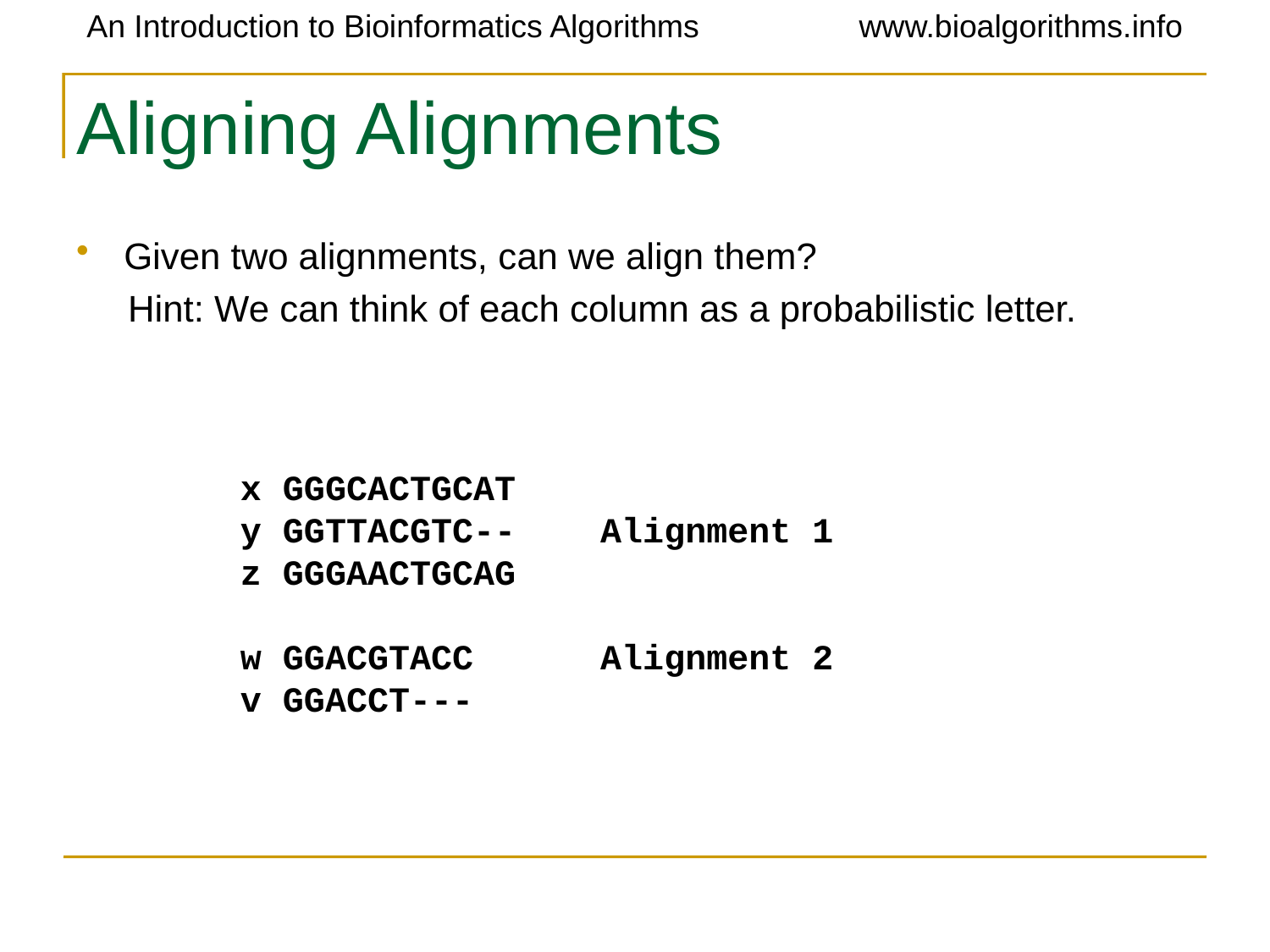

# Aligning Alignments
Given two alignments, can we align them?
     Hint: We can think of each column as a probabilistic letter.

	x GGGCACTGCAT
	y GGTTACGTC--    Alignment 1
	z GGGAACTGCAG

  	w GGACGTACC      Alignment 2
	v GGACCT---